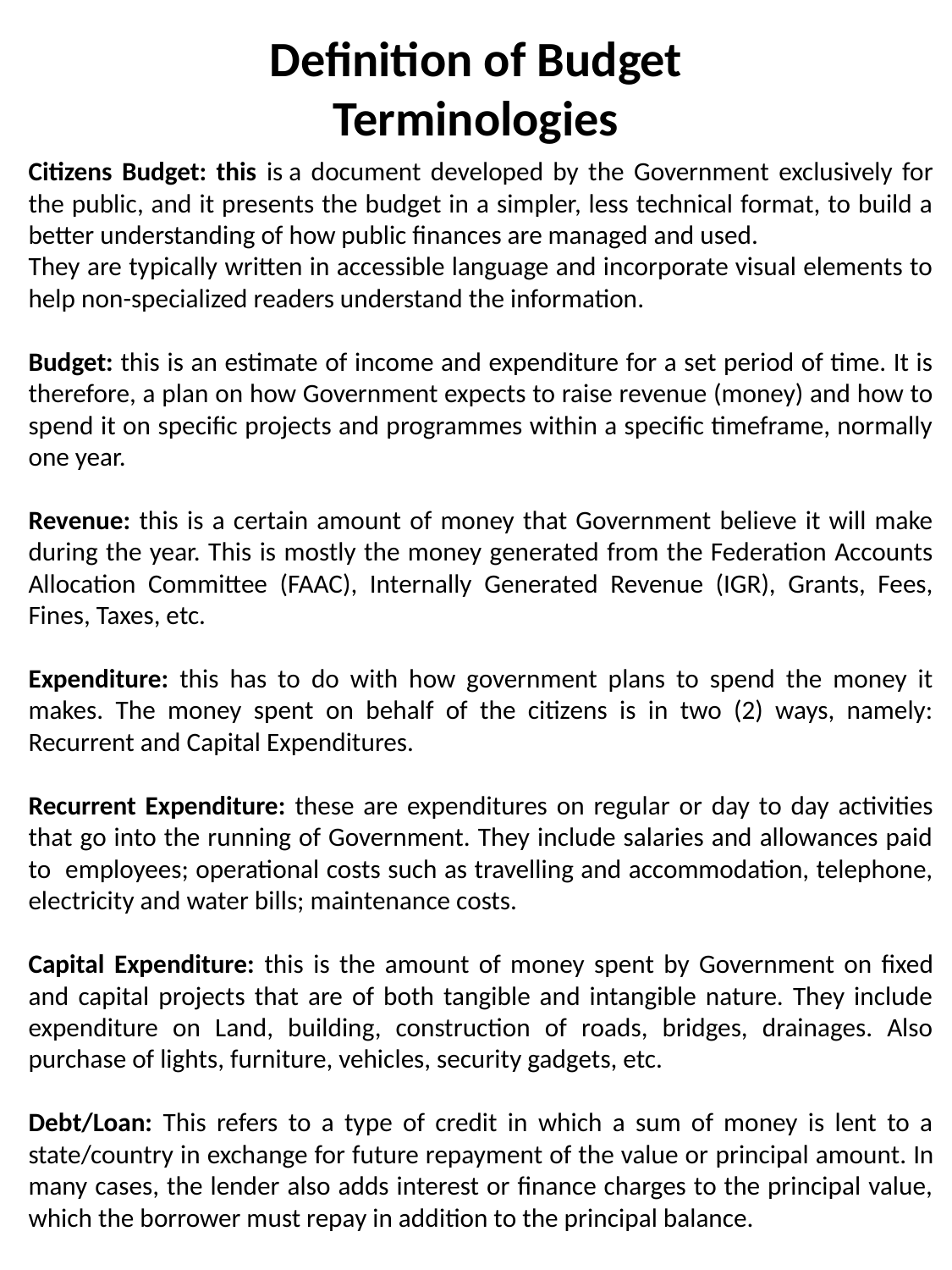

Definition of Budget Terminologies
Citizens Budget: this is a document developed by the Government exclusively for the public, and it presents the budget in a simpler, less technical format, to build a better understanding of how public finances are managed and used.
They are typically written in accessible language and incorporate visual elements to help non-specialized readers understand the information.

Budget: this is an estimate of income and expenditure for a set period of time. It is therefore, a plan on how Government expects to raise revenue (money) and how to spend it on specific projects and programmes within a specific timeframe, normally one year.

Revenue: this is a certain amount of money that Government believe it will make during the year. This is mostly the money generated from the Federation Accounts Allocation Committee (FAAC), Internally Generated Revenue (IGR), Grants, Fees, Fines, Taxes, etc.

Expenditure: this has to do with how government plans to spend the money it makes. The money spent on behalf of the citizens is in two (2) ways, namely: Recurrent and Capital Expenditures.

Recurrent Expenditure: these are expenditures on regular or day to day activities that go into the running of Government. They include salaries and allowances paid to  employees; operational costs such as travelling and accommodation, telephone, electricity and water bills; maintenance costs.

Capital Expenditure: this is the amount of money spent by Government on fixed and capital projects that are of both tangible and intangible nature. They include expenditure on Land, building, construction of roads, bridges, drainages. Also purchase of lights, furniture, vehicles, security gadgets, etc.

Debt/Loan: This refers to a type of credit in which a sum of money is lent to a state/country in exchange for future repayment of the value or principal amount. In many cases, the lender also adds interest or finance charges to the principal value, which the borrower must repay in addition to the principal balance.